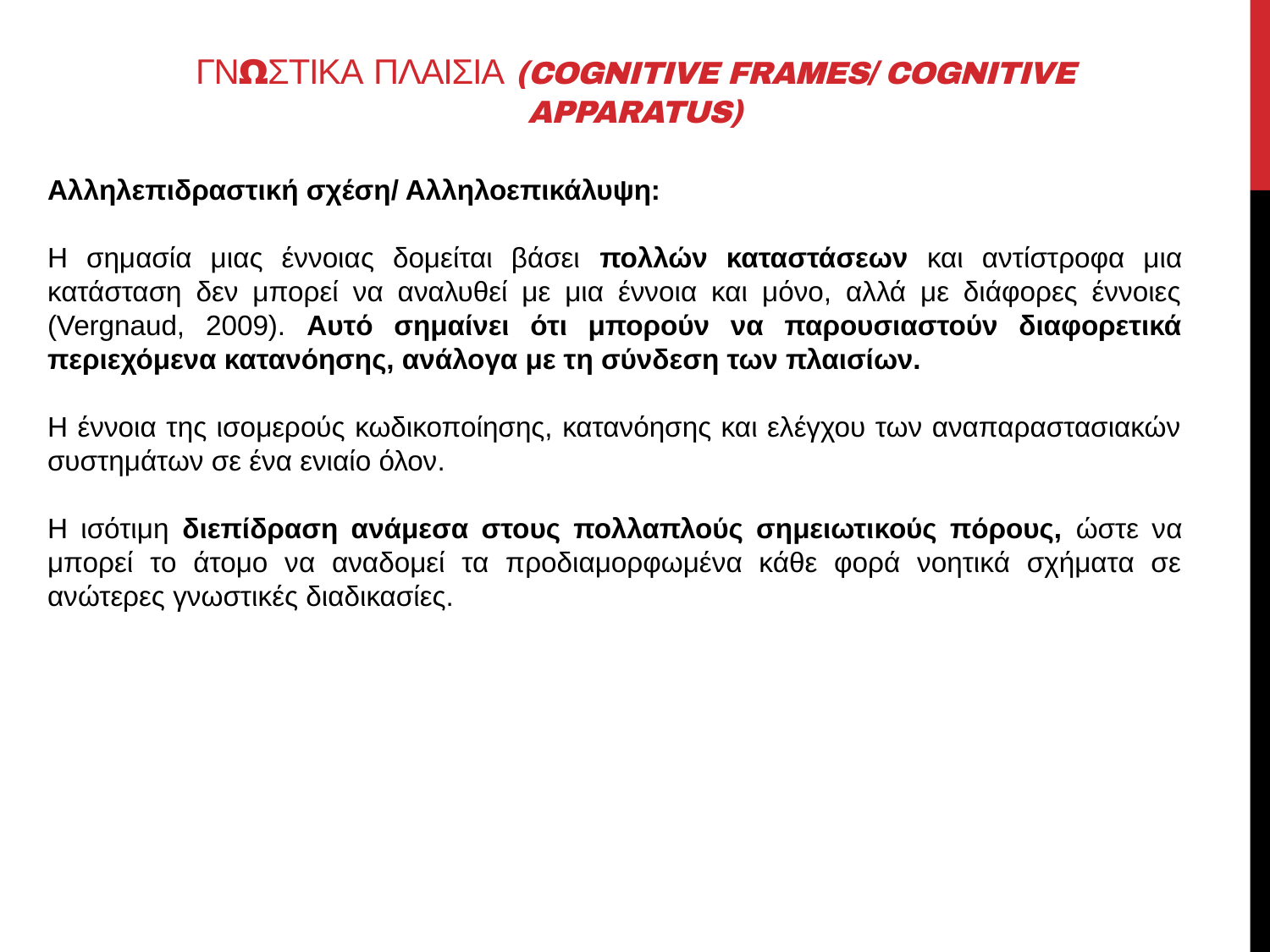

# ΓνωστικΑ πλαΙσια (cognitive frames/ cognitive apparatus)
Αλληλεπιδραστική σχέση/ Αλληλοεπικάλυψη:

Η σημασία μιας έννοιας δομείται βάσει πολλών καταστάσεων και αντίστροφα μια κατάσταση δεν μπορεί να αναλυθεί με μια έννοια και μόνο, αλλά με διάφορες έννοιες (Vergnaud, 2009). Αυτό σημαίνει ότι μπορούν να παρουσιαστούν διαφορετικά περιεχόμενα κατανόησης, ανάλογα με τη σύνδεση των πλαισίων.

Η έννοια της ισομερούς κωδικοποίησης, κατανόησης και ελέγχου των αναπαραστασιακών συστημάτων σε ένα ενιαίο όλον.

Η ισότιμη διεπίδραση ανάμεσα στους πολλαπλούς σημειωτικούς πόρους, ώστε να μπορεί το άτομο να αναδομεί τα προδιαμορφωμένα κάθε φορά νοητικά σχήματα σε ανώτερες γνωστικές διαδικασίες.